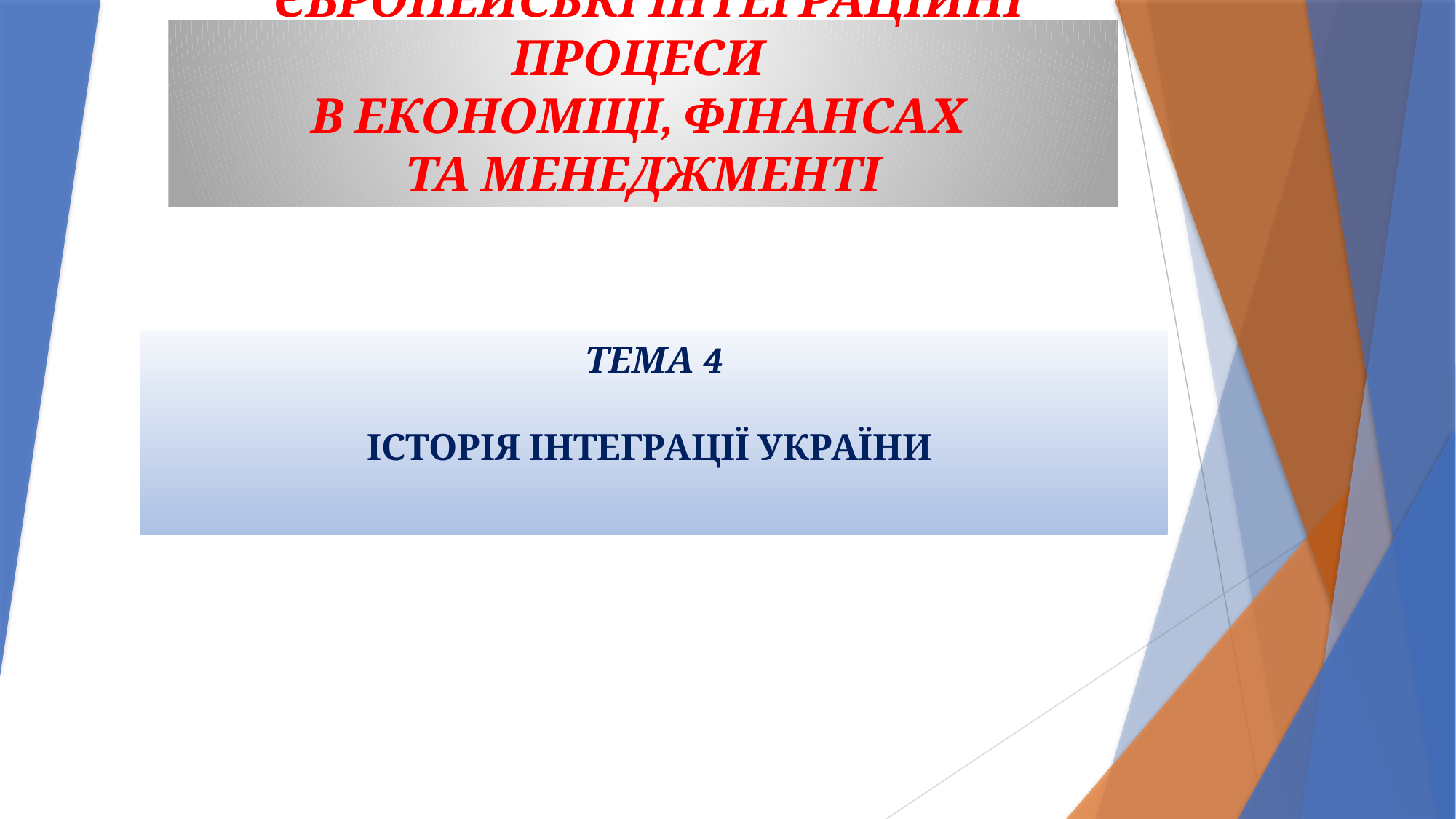

# ЄВРОПЕЙСЬКІ ІНТЕГРАЦІЙНІ ПРОЦЕСИ В ЕКОНОМІЦІ, ФІНАНСАХ ТА МЕНЕДЖМЕНТІ
ТЕМА 4

ІСТОРІЯ ІНТЕГРАЦІЇ УКРАЇНИ